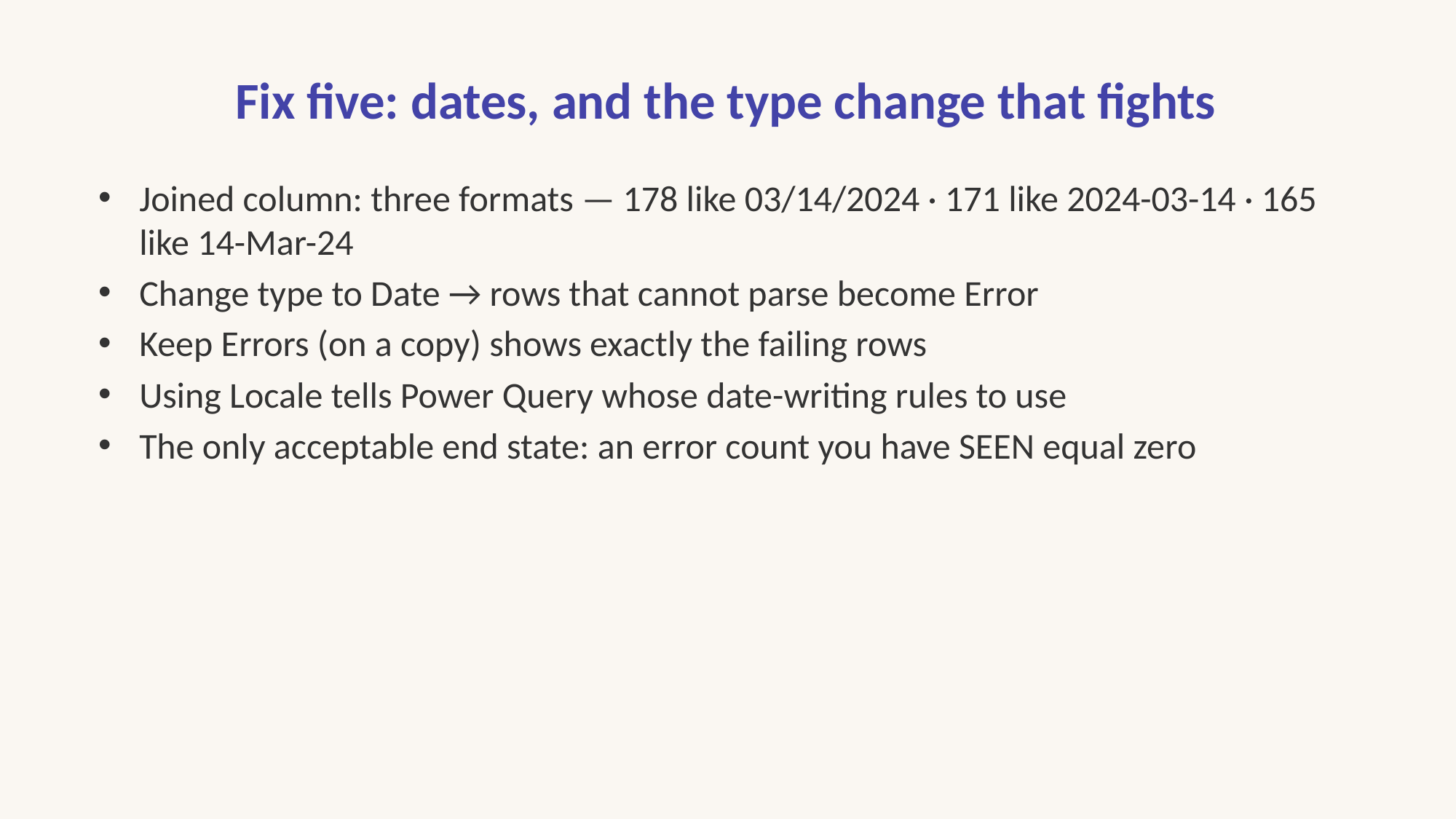

# Fix five: dates, and the type change that fights
Joined column: three formats — 178 like 03/14/2024 · 171 like 2024-03-14 · 165 like 14-Mar-24
Change type to Date → rows that cannot parse become Error
Keep Errors (on a copy) shows exactly the failing rows
Using Locale tells Power Query whose date-writing rules to use
The only acceptable end state: an error count you have SEEN equal zero